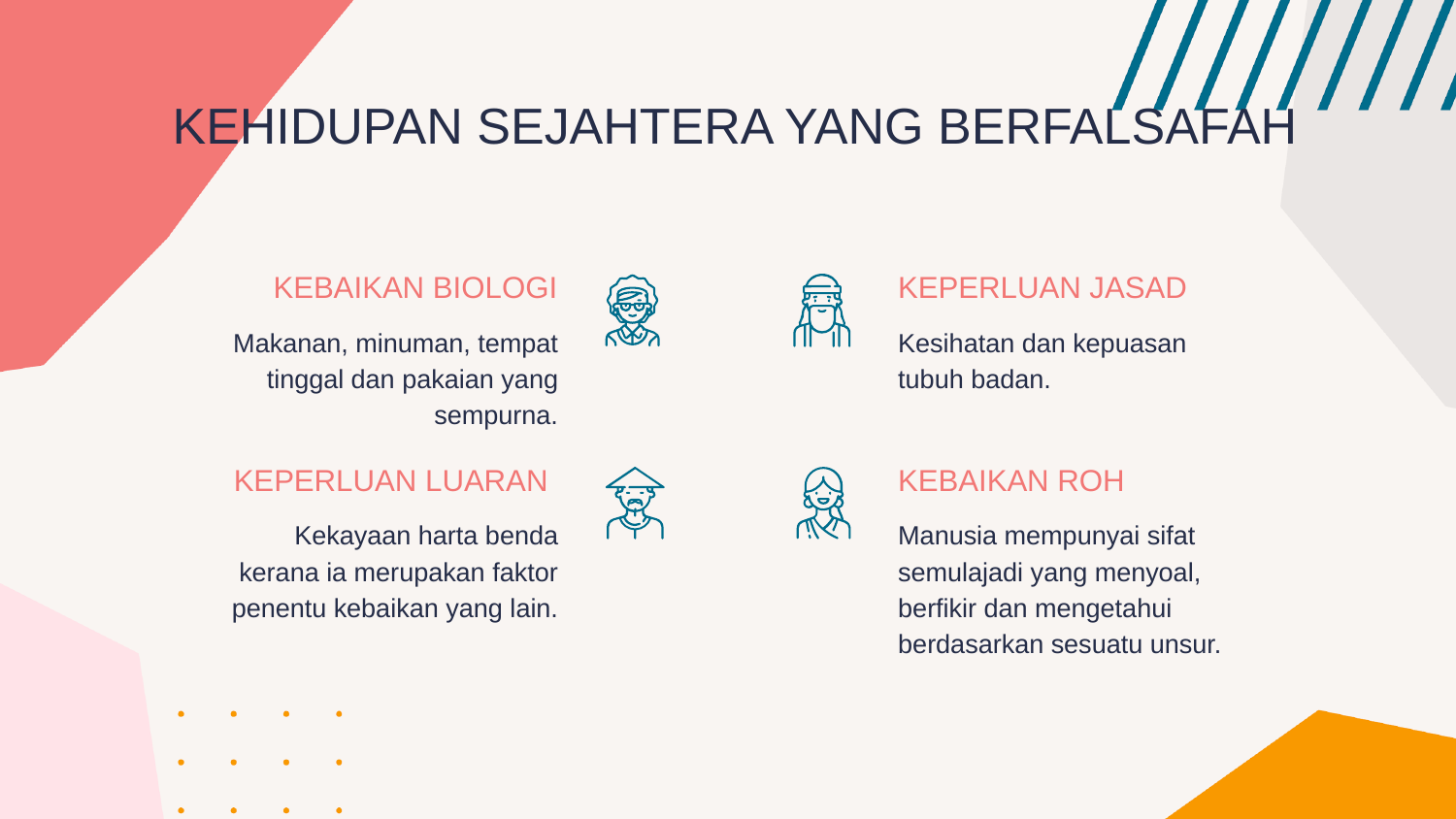

KEHIDUPAN SEJAHTERA YANG BERFALSAFAH
# KEBAIKAN BIOLOGI
KEPERLUAN JASAD

Makanan, minuman, tempat tinggal dan pakaian yang sempurna.
Kesihatan dan kepuasan tubuh badan.
KEPERLUAN LUARAN
KEBAIKAN ROH

Kekayaan harta benda kerana ia merupakan faktor penentu kebaikan yang lain.
Manusia mempunyai sifat semulajadi yang menyoal, berfikir dan mengetahui berdasarkan sesuatu unsur.